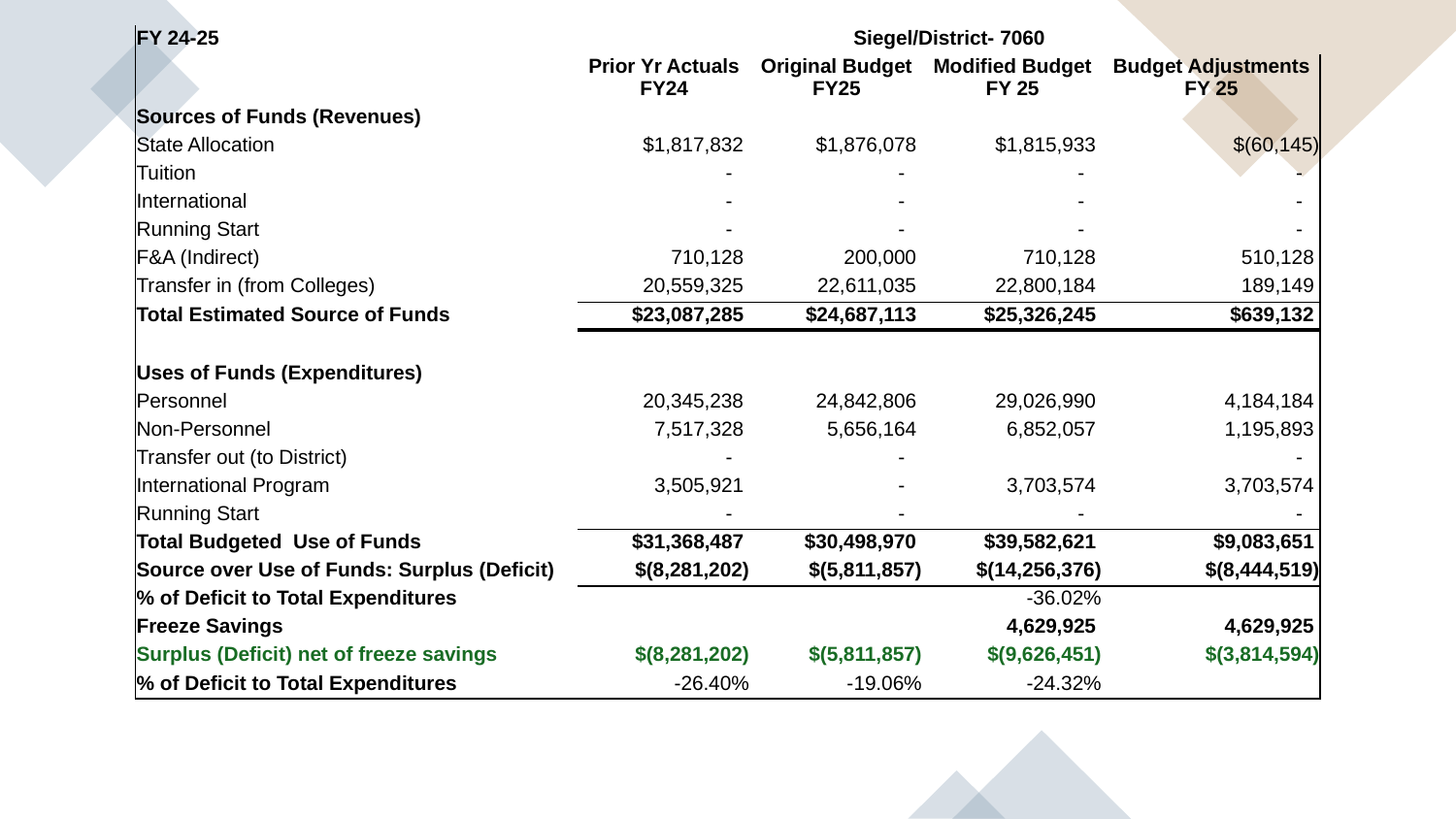

| FY 24-25 | Siegel/District- 7060 |  |  |  |
| --- | --- | --- | --- | --- |
|  | Prior Yr Actuals FY24 | Original Budget FY25 | Modified Budget FY 25 | Budget Adjustments FY 25 |
| Sources of Funds (Revenues) |  |  |  |  |
| State Allocation | $1,817,832 | $1,876,078 | $1,815,933 | $(60,145) |
| Tuition | - | - | - | - |
| International | - | - | - | - |
| Running Start | - | - | - | - |
| F&A (Indirect) | 710,128 | 200,000 | 710,128 | 510,128 |
| Transfer in (from Colleges) | 20,559,325 | 22,611,035 | 22,800,184 | 189,149 |
| Total Estimated Source of Funds | $23,087,285 | $24,687,113 | $25,326,245 | $639,132 |
|  |  |  |  |  |
| Uses of Funds (Expenditures) |  |  |  |  |
| Personnel | 20,345,238 | 24,842,806 | 29,026,990 | 4,184,184 |
| Non-Personnel | 7,517,328 | 5,656,164 | 6,852,057 | 1,195,893 |
| Transfer out (to District) | - | - |  | - |
| International Program | 3,505,921 | - | 3,703,574 | 3,703,574 |
| Running Start | - | - | - | - |
| Total Budgeted  Use of Funds | $31,368,487 | $30,498,970 | $39,582,621 | $9,083,651 |
| Source over Use of Funds: Surplus (Deficit) | $(8,281,202) | $(5,811,857) | $(14,256,376) | $(8,444,519) |
| % of Deficit to Total Expenditures |  |  | -36.02% |  |
| Freeze Savings |  |  | 4,629,925 | 4,629,925 |
| Surplus (Deficit) net of freeze savings | $(8,281,202) | $(5,811,857) | $(9,626,451) | $(3,814,594) |
| % of Deficit to Total Expenditures | -26.40% | -19.06% | -24.32% |  |